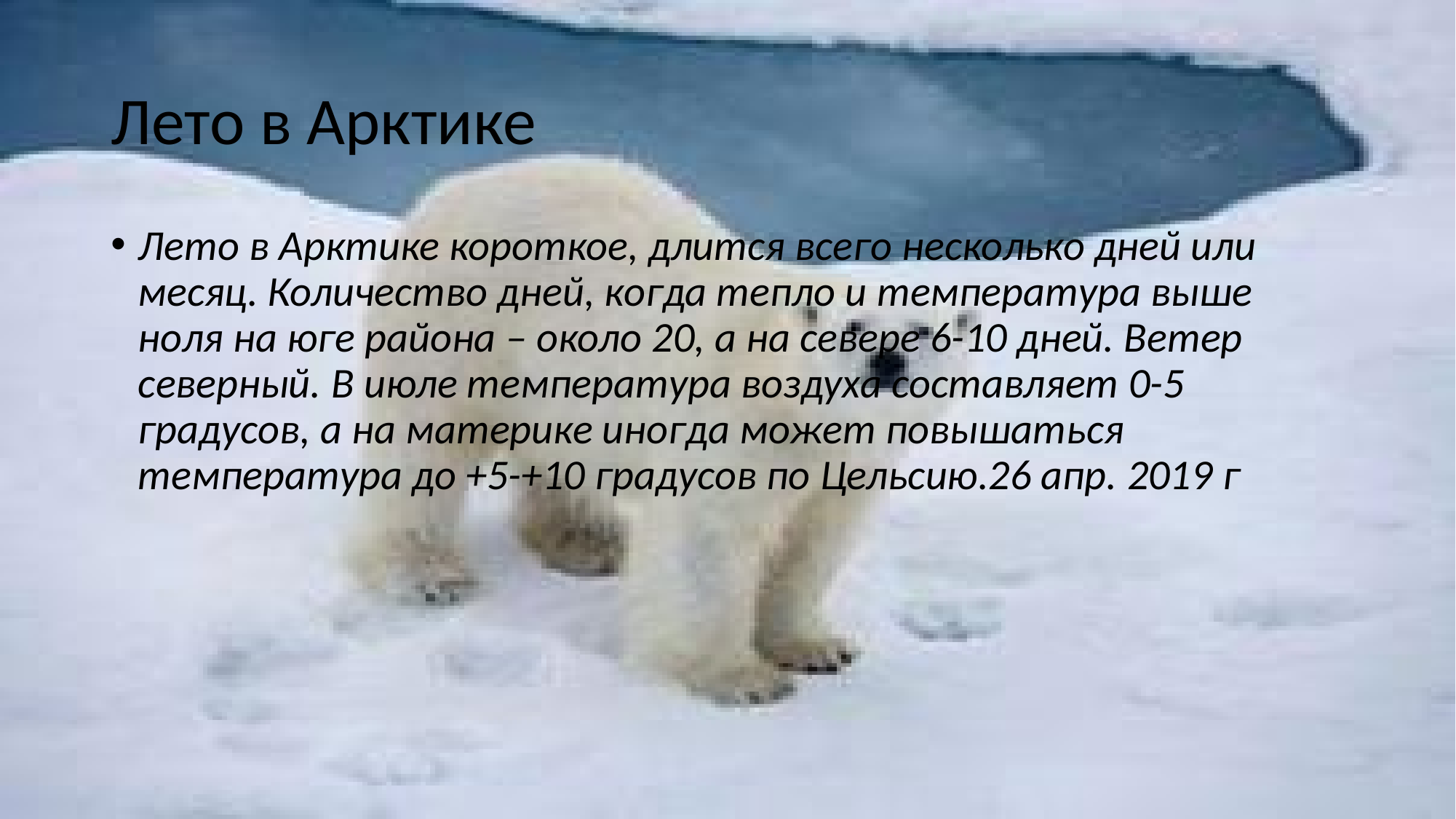

# Лето в Арктике
Лето в Арктике короткое, длится всего несколько дней или месяц. Количество дней, когда тепло и температура выше ноля на юге района – около 20, а на севере 6-10 дней. Ветер северный. В июле температура воздуха составляет 0-5 градусов, а на материке иногда может повышаться температура до +5-+10 градусов по Цельсию.26 апр. 2019 г